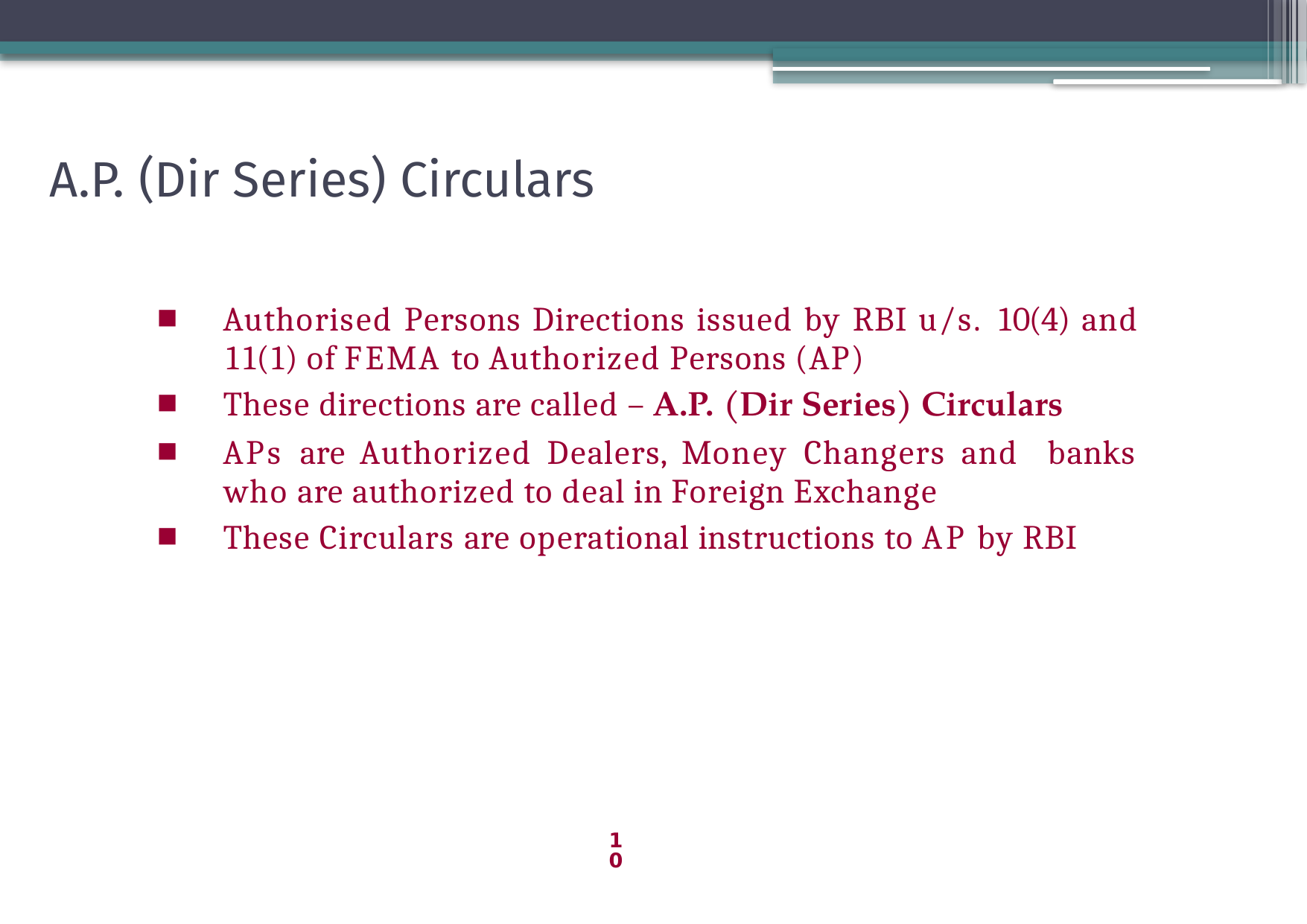

# A.P. (Dir Series) Circulars
Authorised Persons Directions issued by RBI u/s. 10(4) and  11(1) of FEMA to Authorized Persons (AP)
These directions are called – A.P. (Dir Series) Circulars
APs are Authorized Dealers, Money Changers and  banks  who are authorized to deal in Foreign Exchange
These Circulars are operational instructions to AP by RBI
10